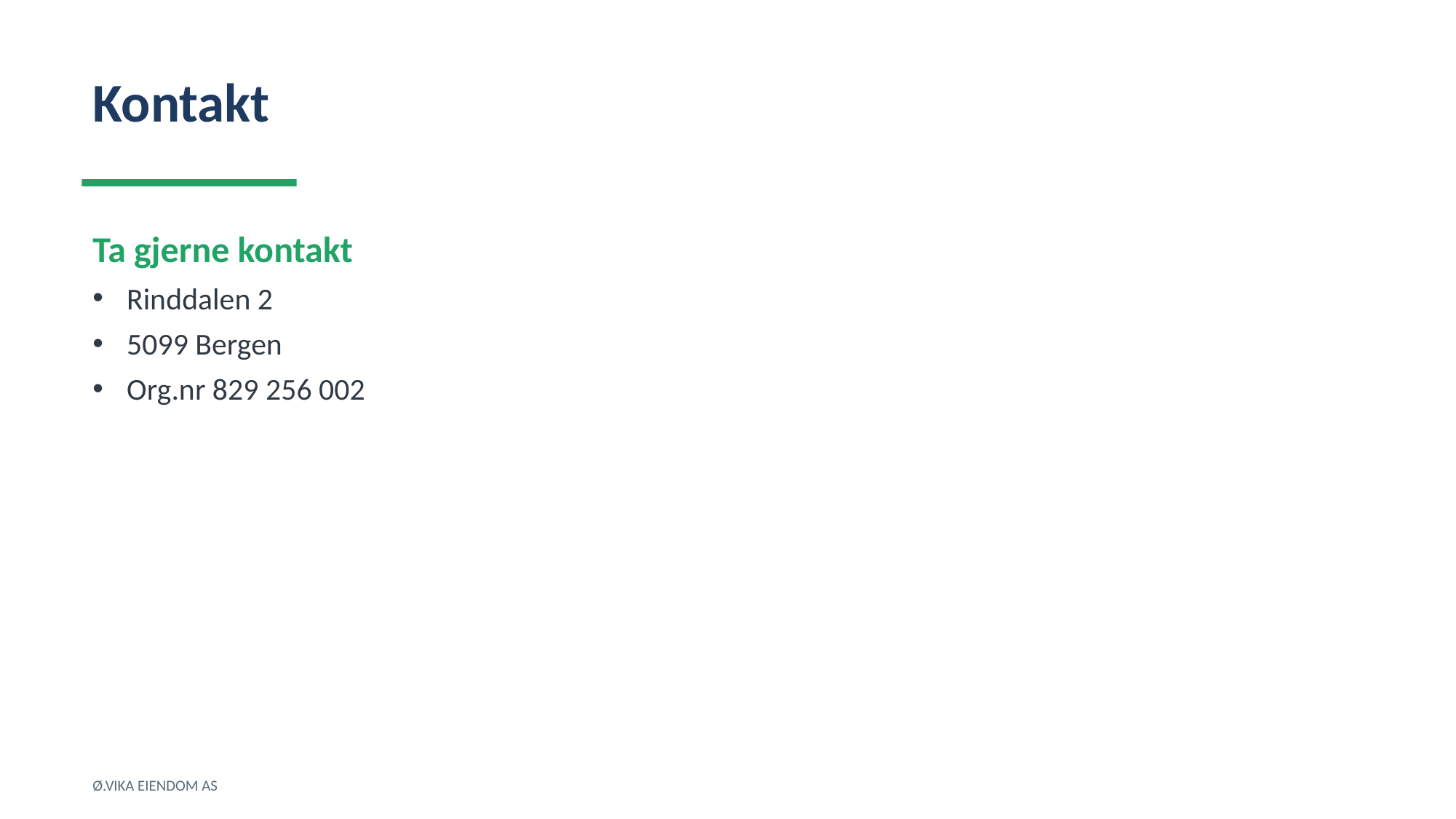

Kontakt

Ta gjerne kontakt
Rinddalen 2
5099 Bergen
Org.nr 829 256 002
Ø.VIKA EIENDOM AS